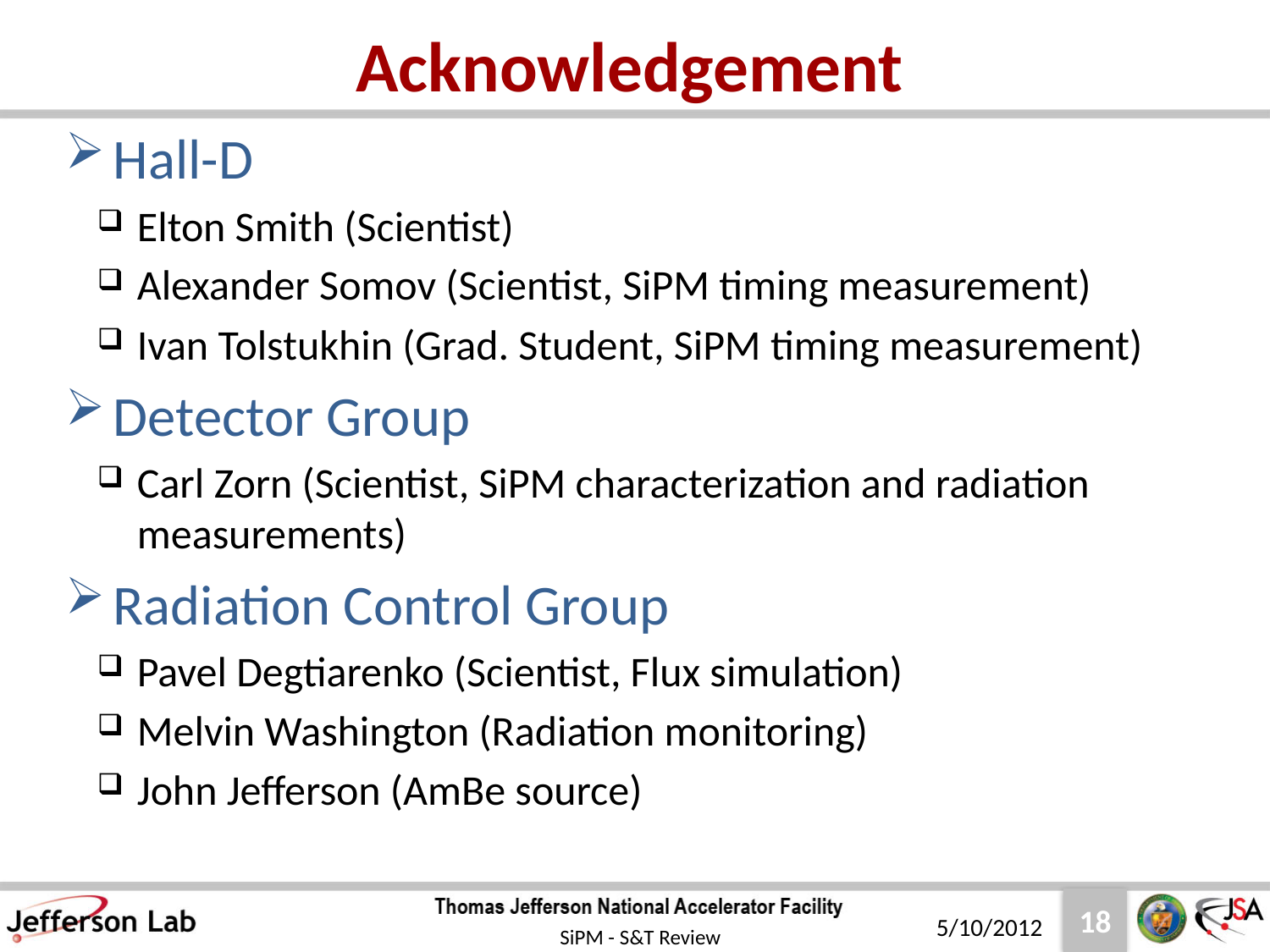

# Acknowledgement
Hall-D
Elton Smith (Scientist)
Alexander Somov (Scientist, SiPM timing measurement)
Ivan Tolstukhin (Grad. Student, SiPM timing measurement)
Detector Group
Carl Zorn (Scientist, SiPM characterization and radiation measurements)
Radiation Control Group
Pavel Degtiarenko (Scientist, Flux simulation)
Melvin Washington (Radiation monitoring)
John Jefferson (AmBe source)
5/10/2012
SiPM - S&T Review